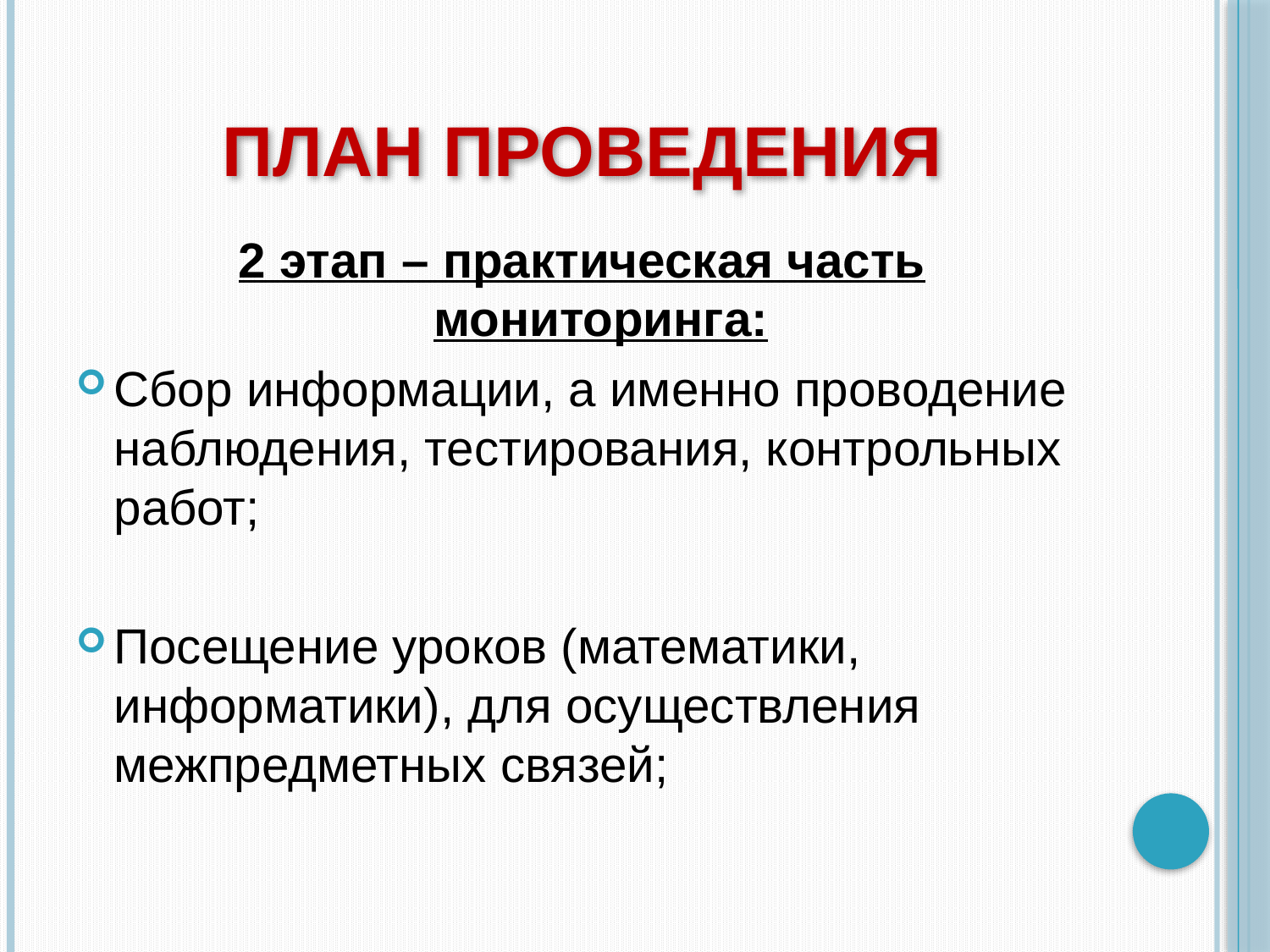

# План проведения
2 этап – практическая часть мониторинга:
Сбор информации, а именно проводение наблюдения, тестирования, контрольных работ;

Посещение уроков (математики, информатики), для осуществления межпредметных связей;